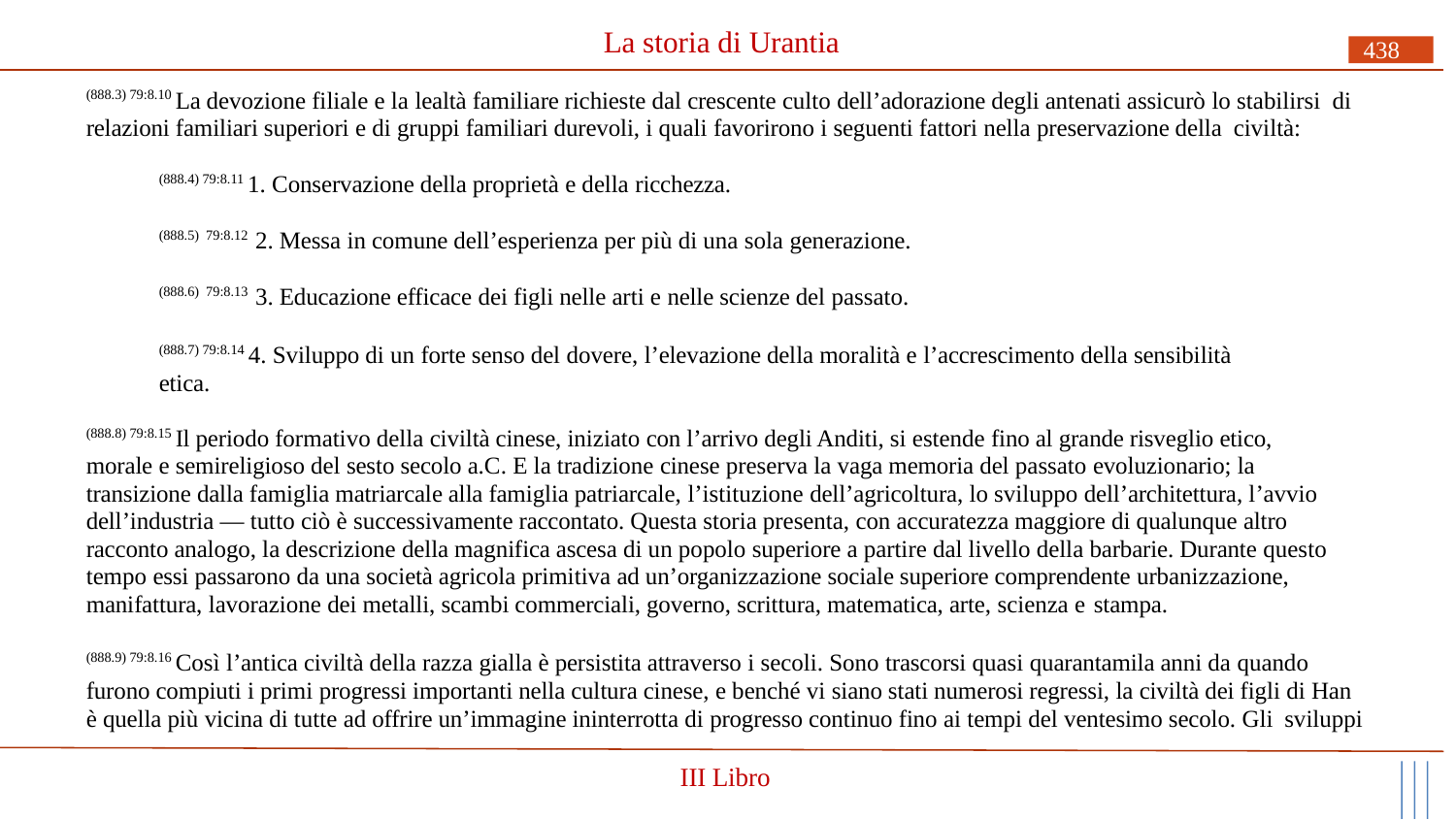

# La storia di Urantia
438

(888.3) 79:8.10 La devozione filiale e la lealtà familiare richieste dal crescente culto dell’adorazione degli antenati assicurò lo stabilirsi  di relazioni familiari superiori e di gruppi familiari durevoli, i quali favorirono i seguenti fattori nella preservazione della civiltà:

(888.4) 79:8.11 1. Conservazione della proprietà e della ricchezza.
(888.5)  79:8.12  2. Messa in comune dell’esperienza per più di una sola generazione.
(888.6)  79:8.13  3. Educazione efficace dei figli nelle arti e nelle scienze del passato.

(888.7) 79:8.14 4. Sviluppo di un forte senso del dovere, l’elevazione della moralità e l’accrescimento della sensibilità  etica.

(888.8) 79:8.15 Il periodo formativo della civiltà cinese, iniziato con l’arrivo degli Anditi, si estende fino al grande risveglio etico,  morale e semireligioso del sesto secolo a.C. E la tradizione cinese preserva la vaga memoria del passato evoluzionario; la  transizione dalla famiglia matriarcale alla famiglia patriarcale, l’istituzione dell’agricoltura, lo sviluppo dell’architettura, l’avvio  dell’industria — tutto ciò è successivamente raccontato. Questa storia presenta, con accuratezza maggiore di qualunque altro  racconto analogo, la descrizione della magnifica ascesa di un popolo superiore a partire dal livello della barbarie. Durante questo  tempo essi passarono da una società agricola primitiva ad un’organizzazione sociale superiore comprendente urbanizzazione,  manifattura, lavorazione dei metalli, scambi commerciali, governo, scrittura, matematica, arte, scienza e stampa.

(888.9) 79:8.16 Così l’antica civiltà della razza gialla è persistita attraverso i secoli. Sono trascorsi quasi quarantamila anni da quando  furono compiuti i primi progressi importanti nella cultura cinese, e benché vi siano stati numerosi regressi, la civiltà dei figli di Han  è quella più vicina di tutte ad offrire un’immagine ininterrotta di progresso continuo fino ai tempi del ventesimo secolo. Gli sviluppi

III Libro